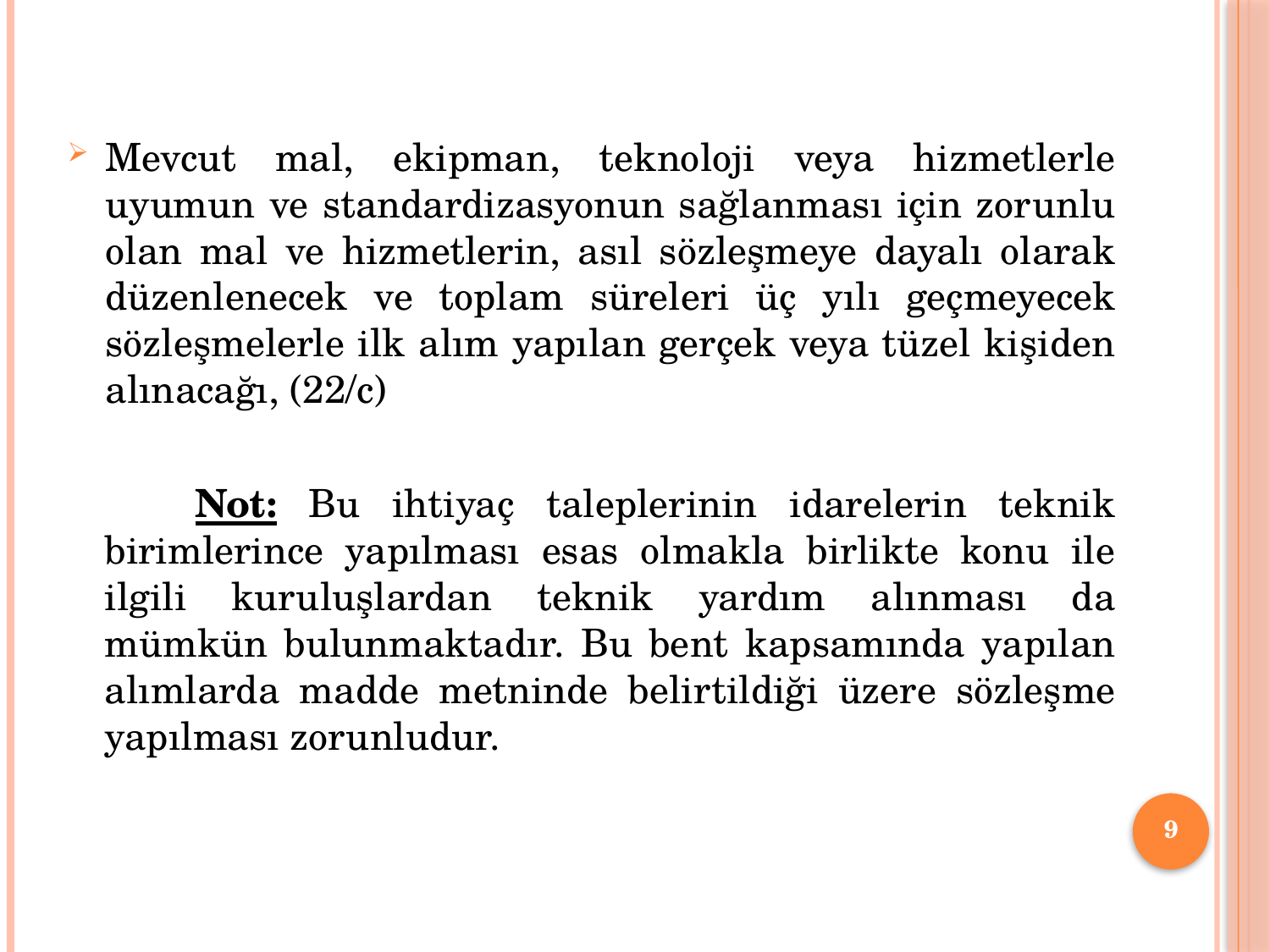

Mevcut mal, ekipman, teknoloji veya hizmetlerle uyumun ve standardizasyonun sağlanması için zorunlu olan mal ve hizmetlerin, asıl sözleşmeye dayalı olarak düzenlenecek ve toplam süreleri üç yılı geçmeyecek sözleşmelerle ilk alım yapılan gerçek veya tüzel kişiden alınacağı, (22/c)

    Not: Bu ihtiyaç taleplerinin idarelerin teknik birimlerince yapılması esas olmakla birlikte konu ile ilgili kuruluşlardan teknik yardım alınması da mümkün bulunmaktadır. Bu bent kapsamında yapılan alımlarda madde metninde belirtildiği üzere sözleşme yapılması zorunludur.
9